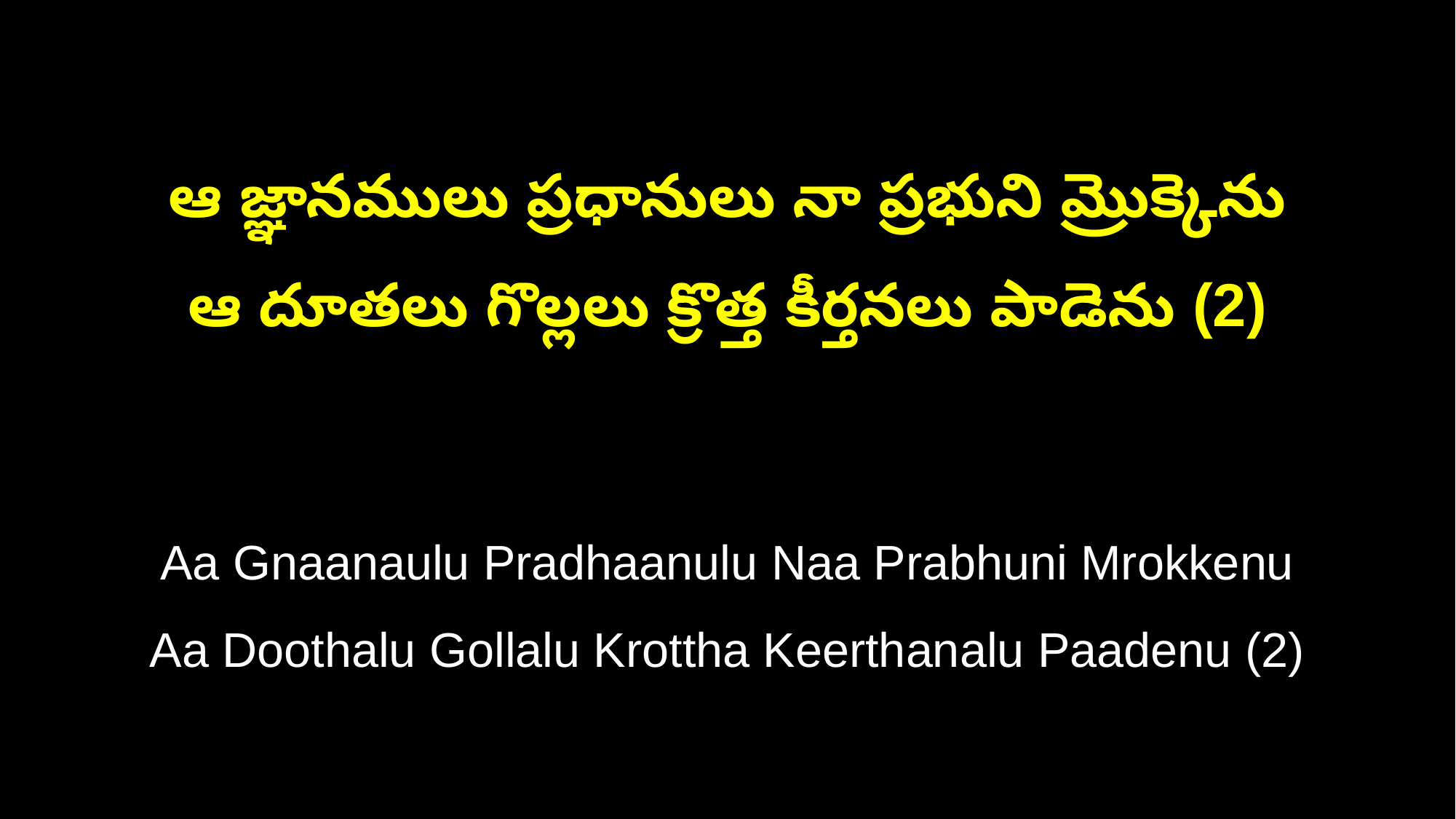

ఆ జ్ఞానములు ప్రధానులు నా ప్రభుని మ్రొక్కెను
ఆ దూతలు గొల్లలు క్రొత్త కీర్తనలు పాడెను (2)
Aa Gnaanaulu Pradhaanulu Naa Prabhuni Mrokkenu
Aa Doothalu Gollalu Krottha Keerthanalu Paadenu (2)